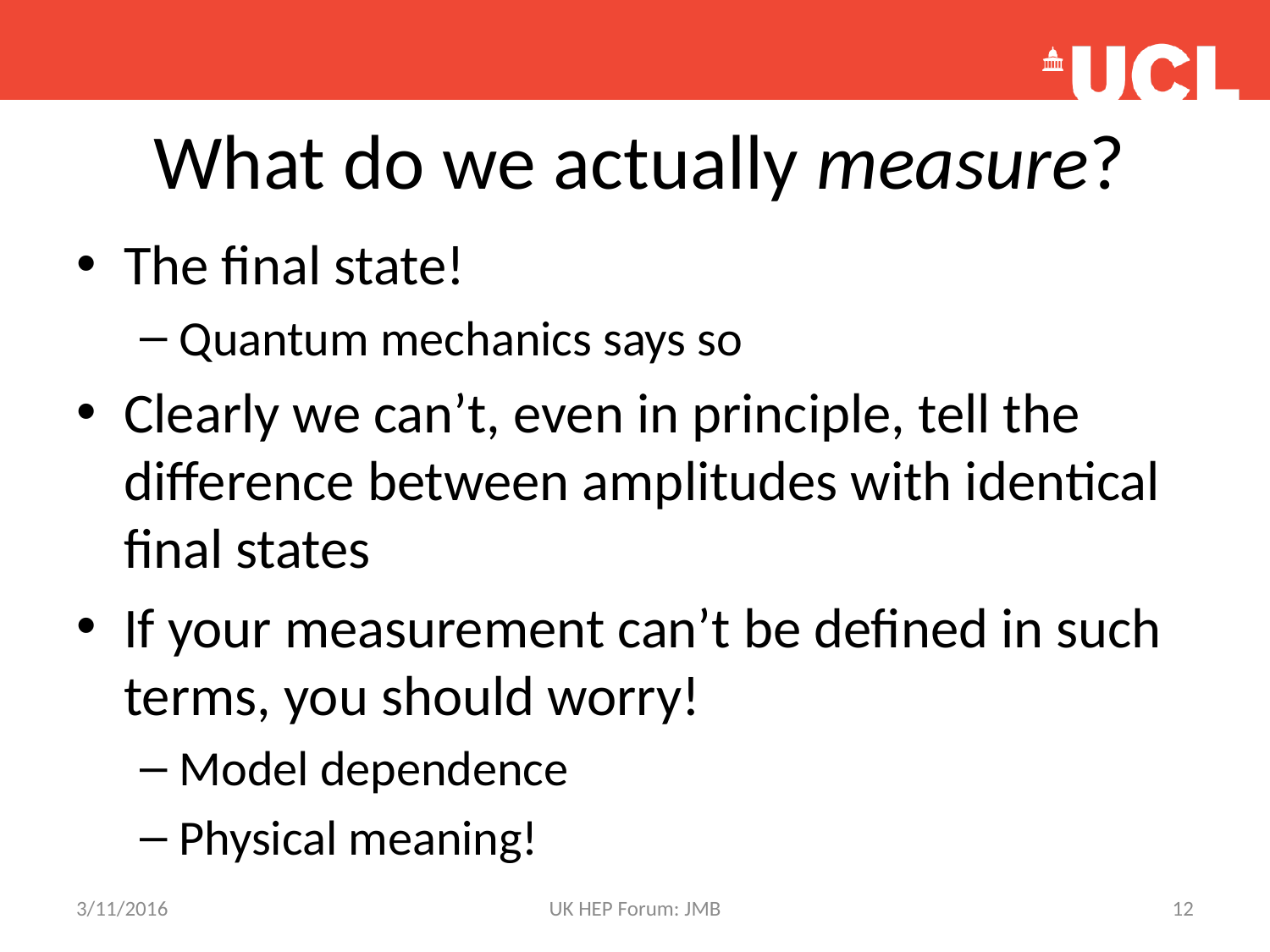

# What do we actually measure?
The final state!
Quantum mechanics says so
Clearly we can’t, even in principle, tell the difference between amplitudes with identical final states
If your measurement can’t be defined in such terms, you should worry!
Model dependence
Physical meaning!

3/11/2016
UK HEP Forum: JMB
12